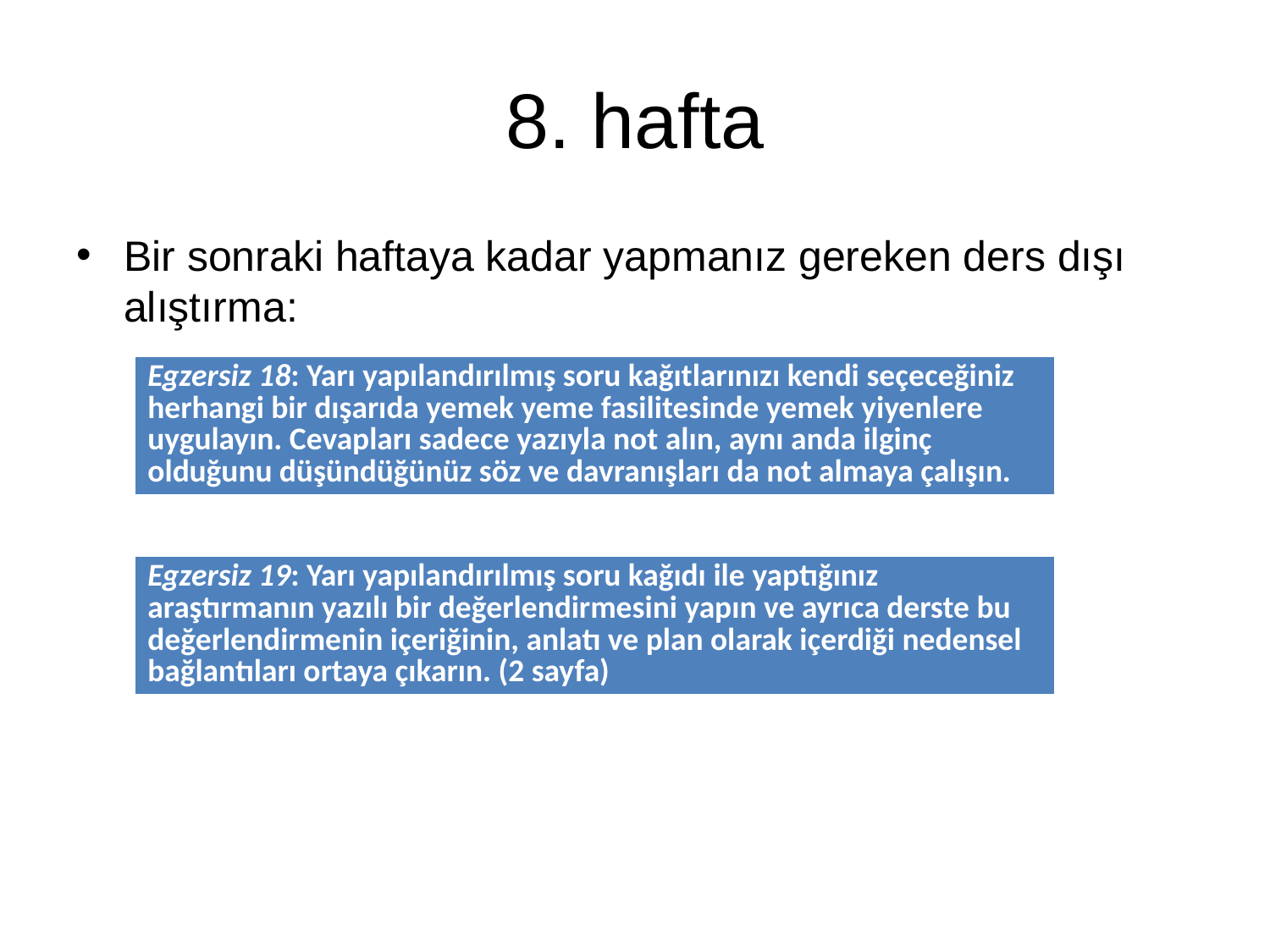

# 8. hafta
Bir sonraki haftaya kadar yapmanız gereken ders dışı alıştırma:

| Egzersiz 18: Yarı yapılandırılmış soru kağıtlarınızı kendi seçeceğiniz herhangi bir dışarıda yemek yeme fasilitesinde yemek yiyenlere uygulayın. Cevapları sadece yazıyla not alın, aynı anda ilginç olduğunu düşündüğünüz söz ve davranışları da not almaya çalışın. |
| --- |
| Egzersiz 19: Yarı yapılandırılmış soru kağıdı ile yaptığınız araştırmanın yazılı bir değerlendirmesini yapın ve ayrıca derste bu değerlendirmenin içeriğinin, anlatı ve plan olarak içerdiği nedensel bağlantıları ortaya çıkarın. (2 sayfa) |
| --- |